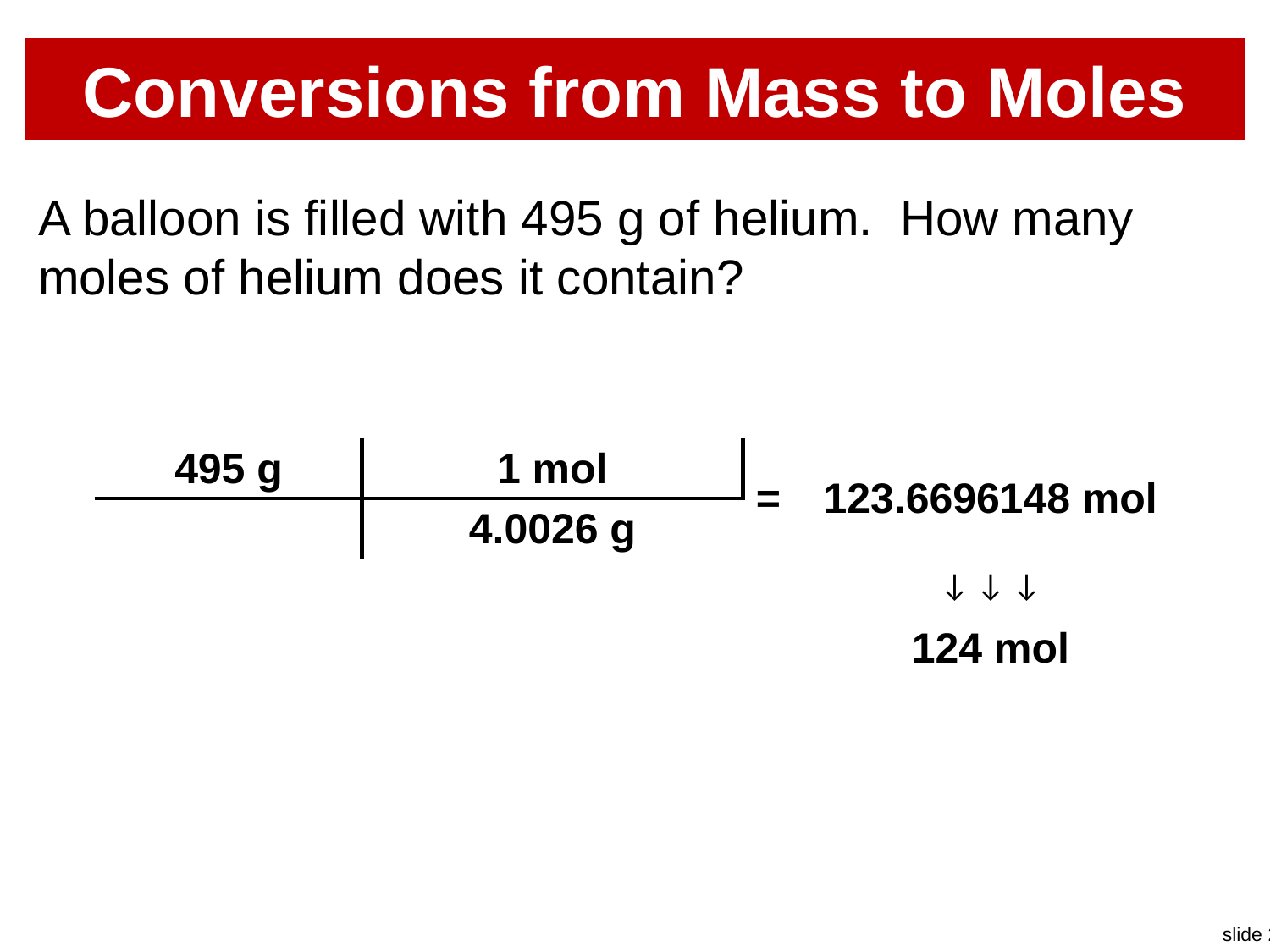

# Conversions from Mass to Moles
A balloon is filled with 495 g of helium.  How many moles of helium does it contain?
| 495 g | 1 mol | = | 123.6696148 mol |
| --- | --- | --- | --- |
|  | 4.0026 g |  |  |
|  |  |  | ↓ ↓ ↓ |
|  |  |  | 124 mol |